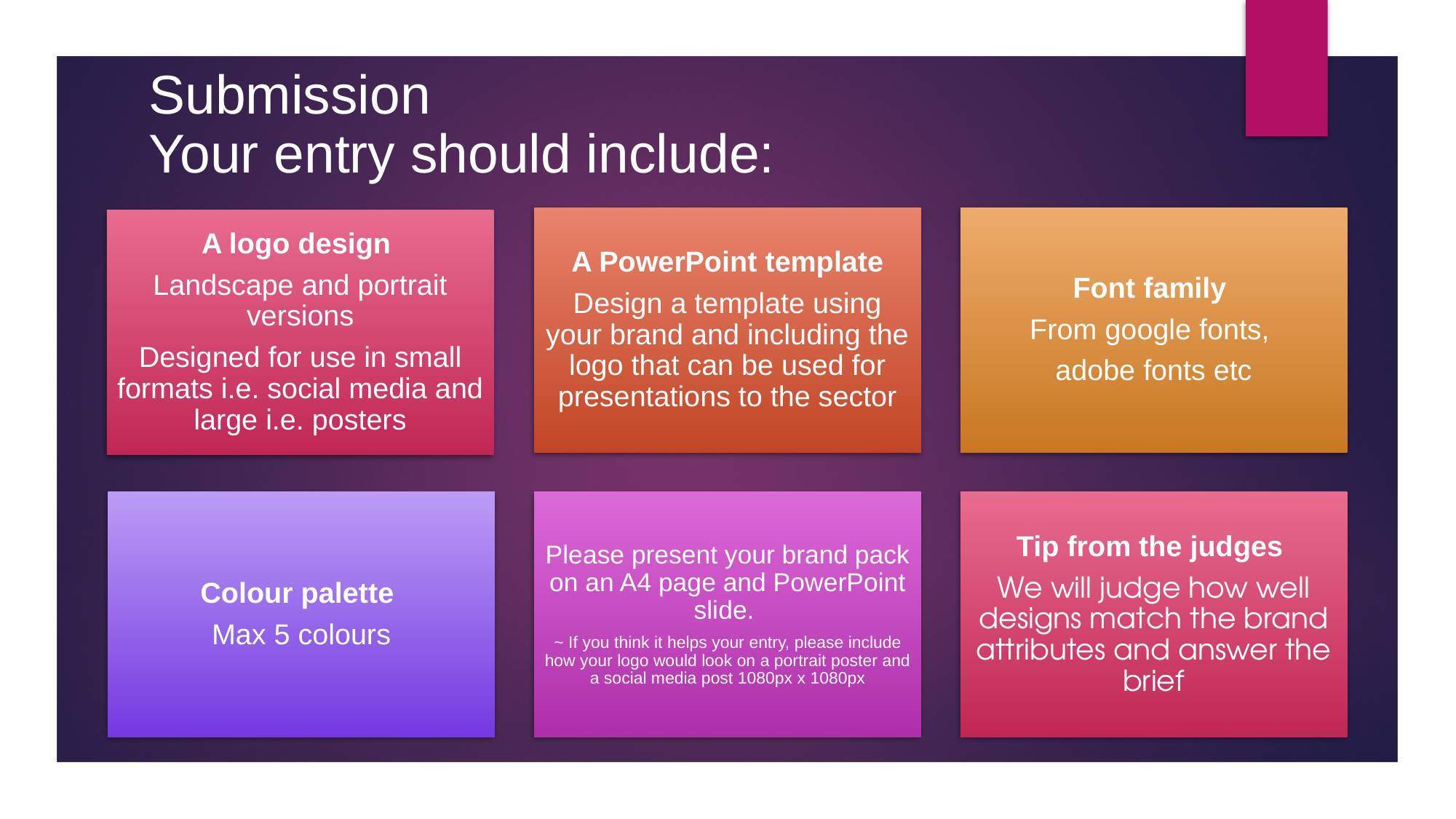

# Submission Your entry should include:
A logo design
Landscape and portrait versions
Designed for use in small formats i.e. social media and large i.e. posters
A PowerPoint template
Design a template using your brand and including the logo that can be used for presentations to the sector
Font family
From google fonts,
adobe fonts etc
Colour palette
Max 5 colours
Please present your brand pack on an A4 page and PowerPoint slide.
~ If you think it helps your entry, please include how your logo would look on a portrait poster and a social media post 1080px x 1080px
Tip from the judges
We will judge how well designs match the brand attributes and answer the brief